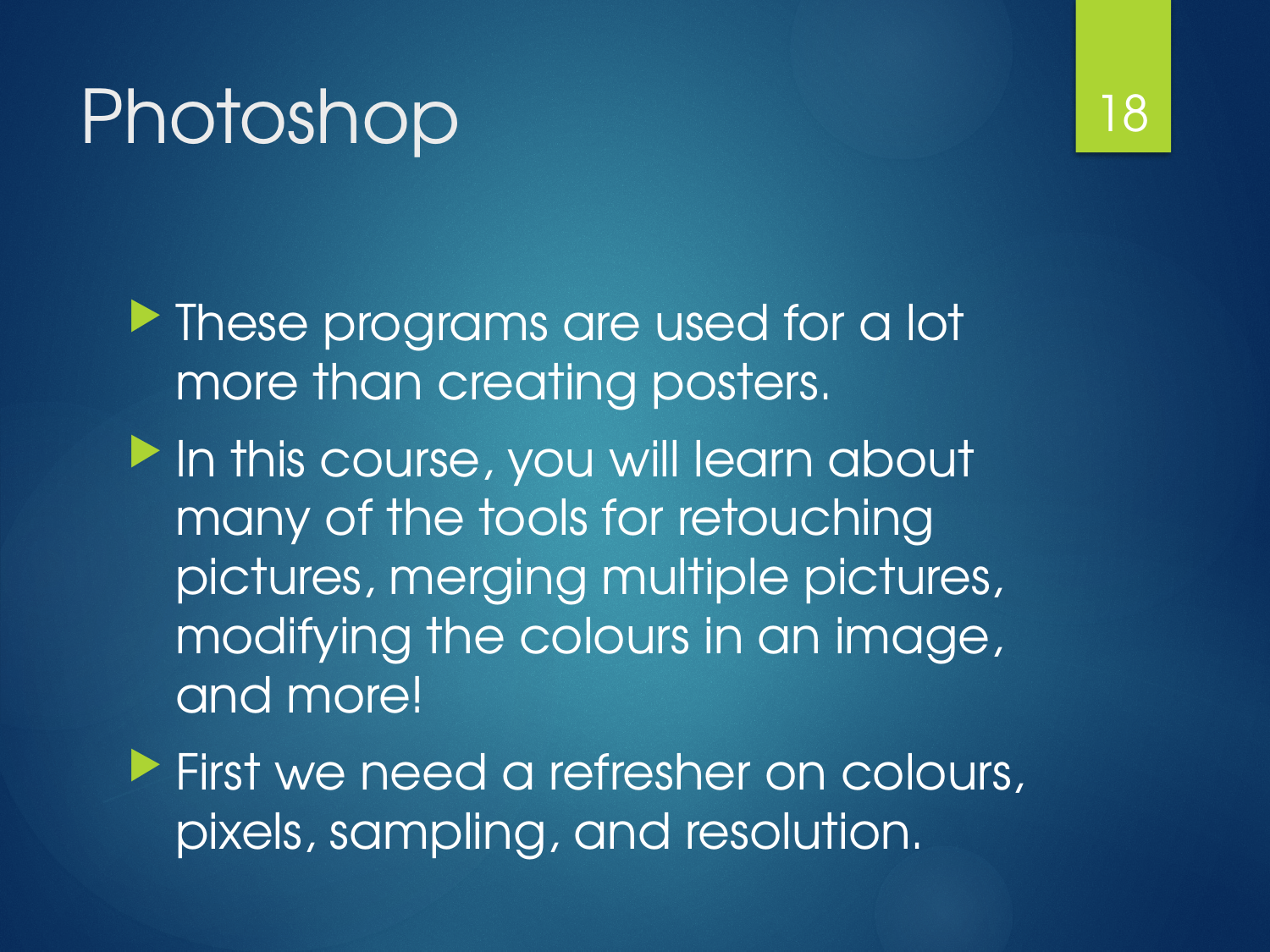

18
# Photoshop
These programs are used for a lot more than creating posters.
In this course, you will learn about many of the tools for retouching pictures, merging multiple pictures, modifying the colours in an image, and more!
First we need a refresher on colours, pixels, sampling, and resolution.